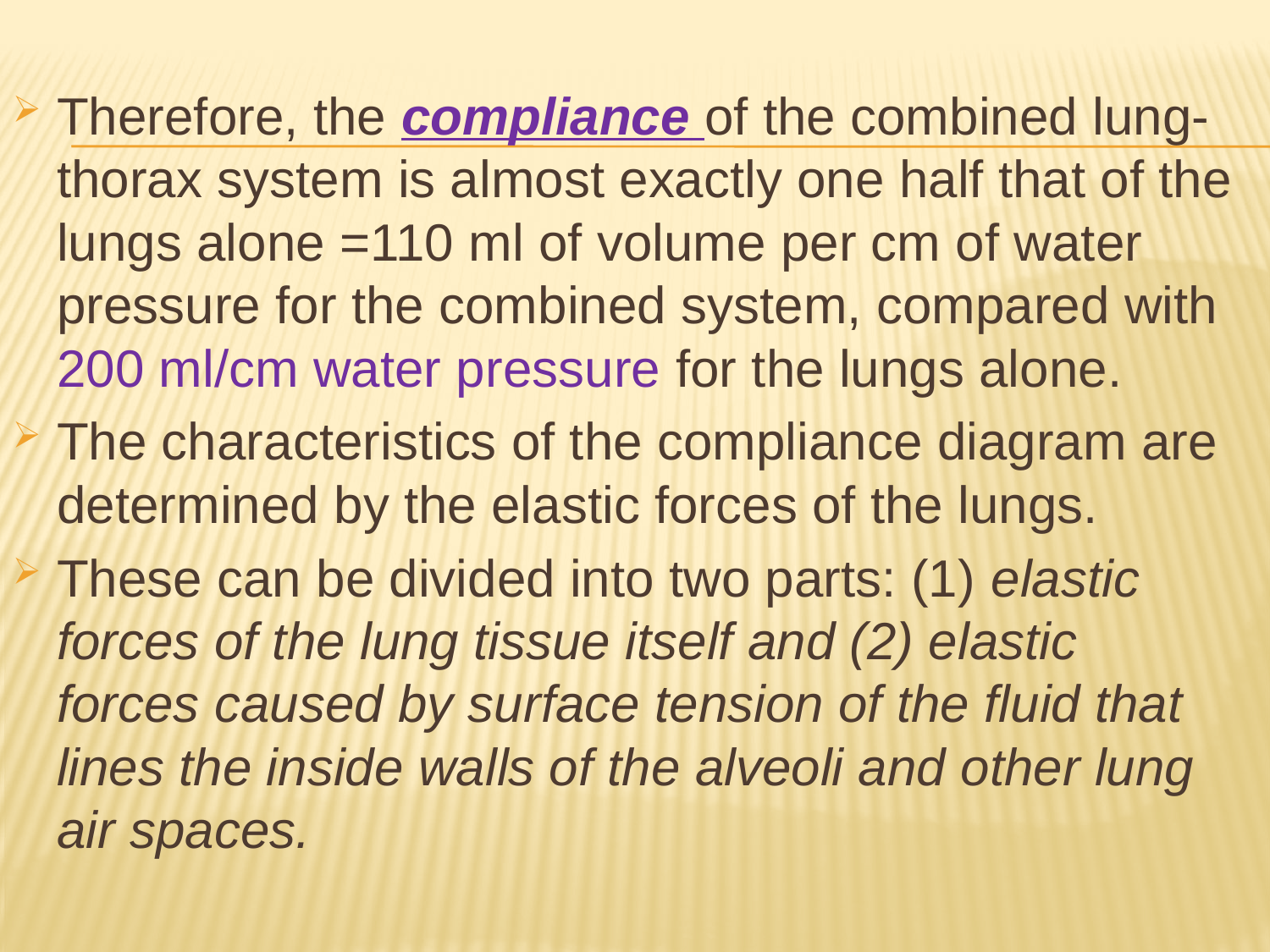

#
Therefore, the compliance of the combined lung-thorax system is almost exactly one half that of the lungs alone =110 ml of volume per cm of water pressure for the combined system, compared with 200 ml/cm water pressure for the lungs alone.
The characteristics of the compliance diagram are determined by the elastic forces of the lungs.
These can be divided into two parts: (1) elastic forces of the lung tissue itself and (2) elastic forces caused by surface tension of the fluid that lines the inside walls of the alveoli and other lung air spaces.